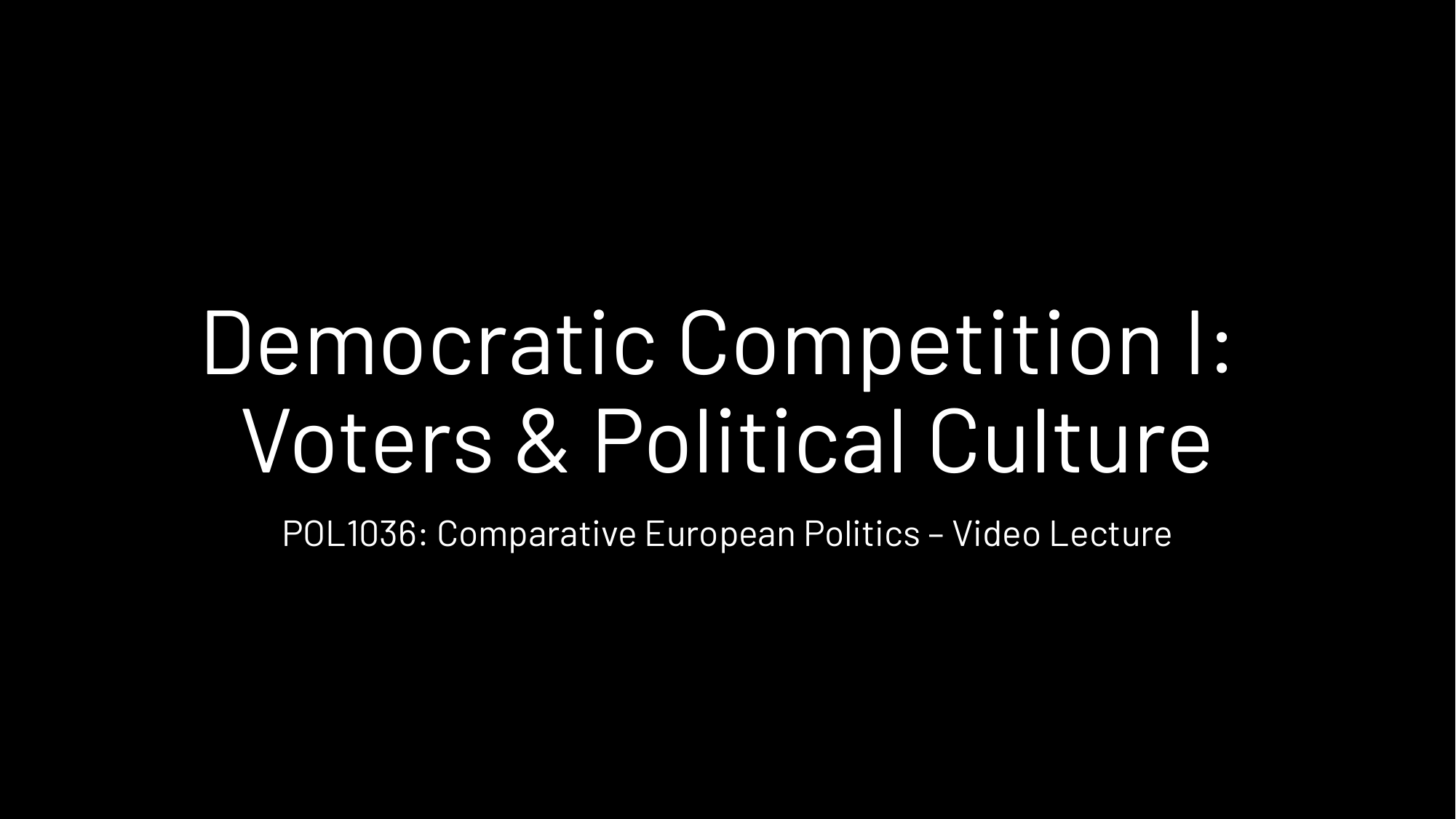

# Democratic Competition I:   Voters & Political Culture
POL1036: Comparative European Politics – Video Lecture